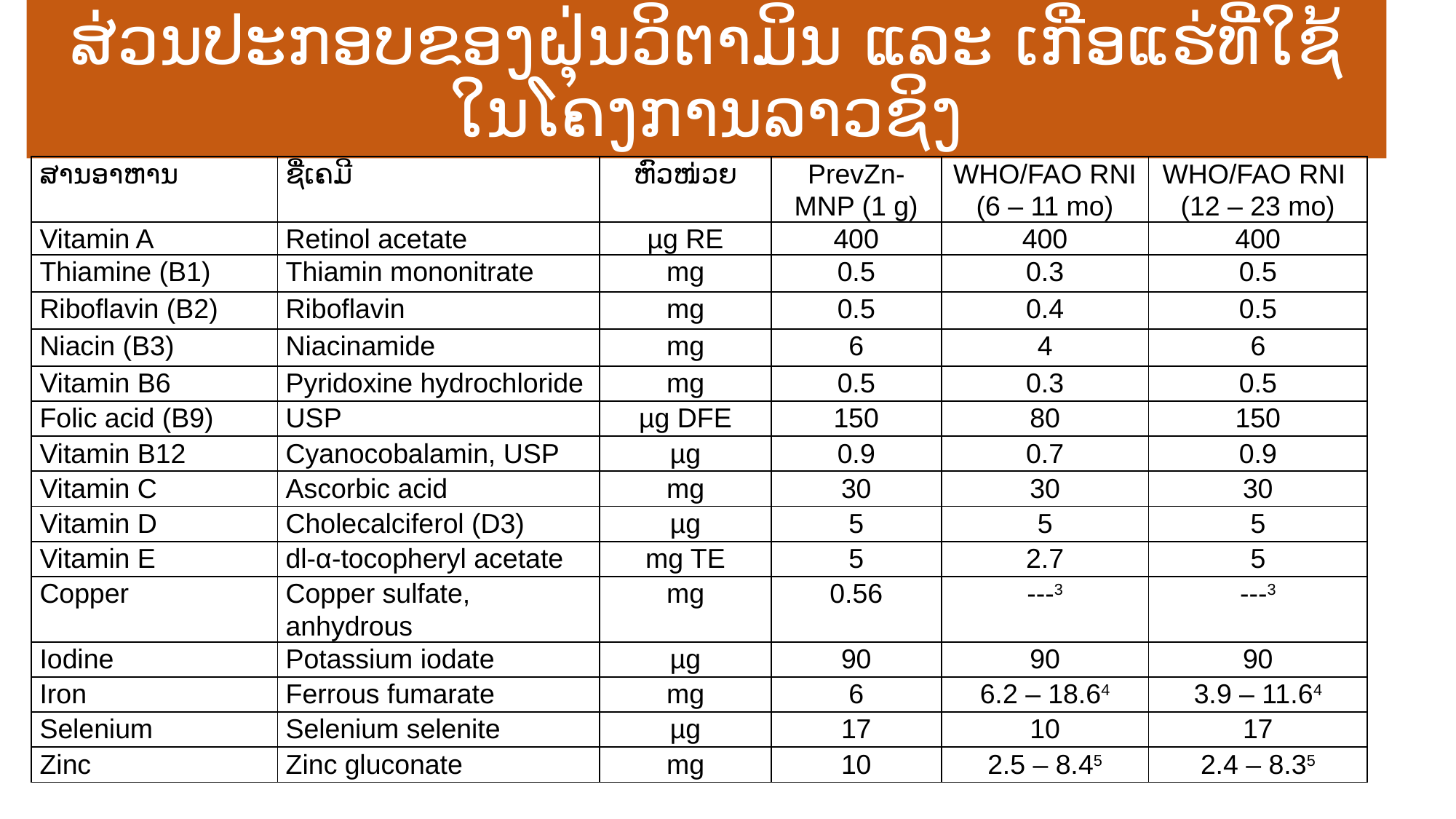

# ສ່ວນປະກອບຂອງຝຸ່ນວິຕາມິນ ແລະ ເກືອແຮ່ທີ່ໃຊ້ໃນໂຄງການລາວຊິງ

| ສານອາຫານ | ຊື່ເຄມີ | ຫົວໜ່ວຍ | PrevZn-MNP (1 g) | WHO/FAO RNI (6 – 11 mo) | WHO/FAO RNI (12 – 23 mo) |
| --- | --- | --- | --- | --- | --- |
| Vitamin A | Retinol acetate | µg RE | 400 | 400 | 400 |
| Thiamine (B1) | Thiamin mononitrate | mg | 0.5 | 0.3 | 0.5 |
| Riboflavin (B2) | Riboflavin | mg | 0.5 | 0.4 | 0.5 |
| Niacin (B3) | Niacinamide | mg | 6 | 4 | 6 |
| Vitamin B6 | Pyridoxine hydrochloride | mg | 0.5 | 0.3 | 0.5 |
| Folic acid (B9) | USP | µg DFE | 150 | 80 | 150 |
| Vitamin B12 | Cyanocobalamin, USP | µg | 0.9 | 0.7 | 0.9 |
| Vitamin C | Ascorbic acid | mg | 30 | 30 | 30 |
| Vitamin D | Cholecalciferol (D3) | µg | 5 | 5 | 5 |
| Vitamin E | dl-α-tocopheryl acetate | mg TE | 5 | 2.7 | 5 |
| Copper | Copper sulfate, anhydrous | mg | 0.56 | ---3 | ---3 |
| Iodine | Potassium iodate | µg | 90 | 90 | 90 |
| Iron | Ferrous fumarate | mg | 6 | 6.2 – 18.64 | 3.9 – 11.64 |
| Selenium | Selenium selenite | µg | 17 | 10 | 17 |
| Zinc | Zinc gluconate | mg | 10 | 2.5 – 8.45 | 2.4 – 8.35 |